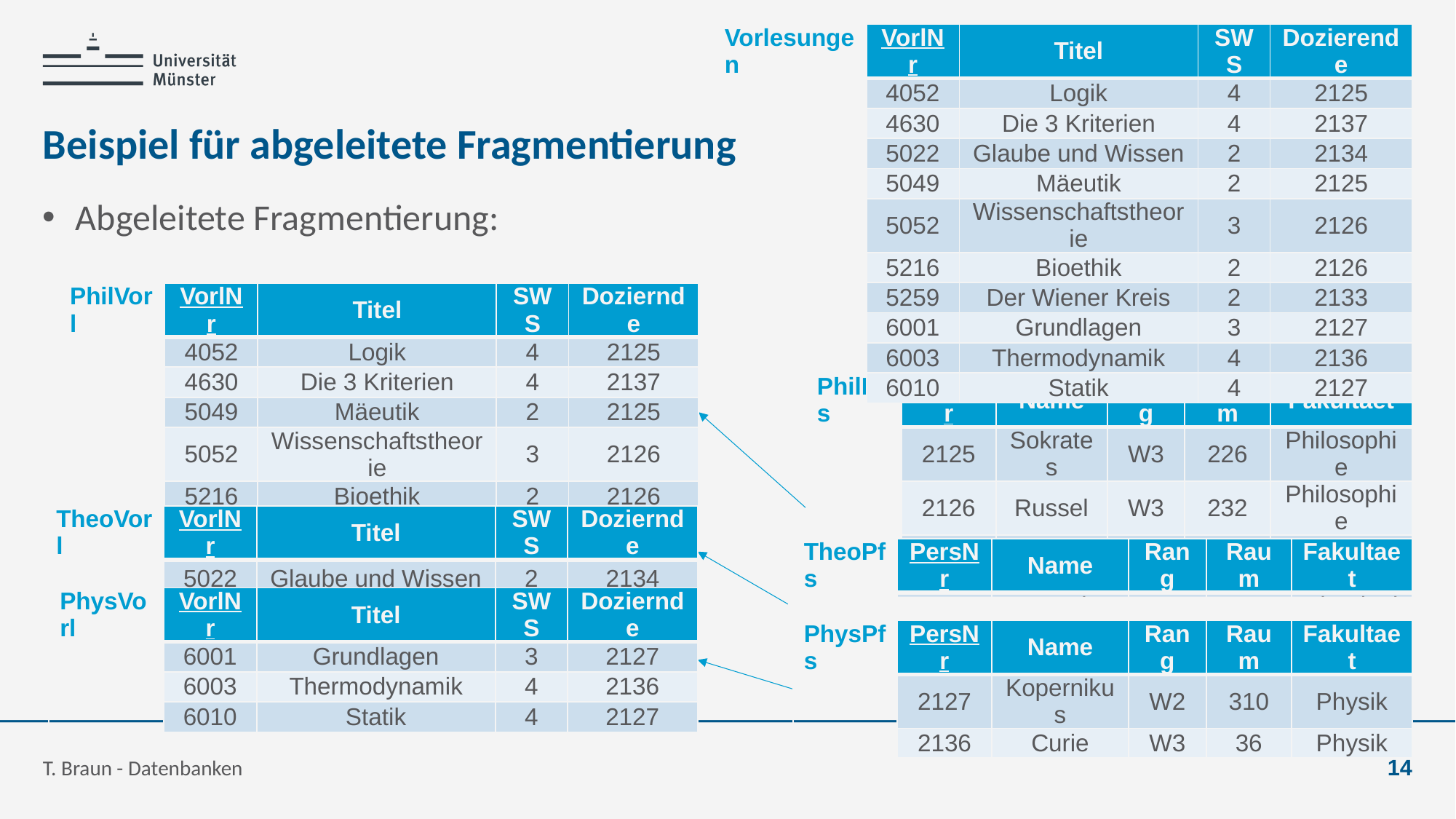

| Vorlesungen | VorlNr | Titel | SWS | Dozierende |
| --- | --- | --- | --- | --- |
|  | 4052 | Logik | 4 | 2125 |
|  | 4630 | Die 3 Kriterien | 4 | 2137 |
|  | 5022 | Glaube und Wissen | 2 | 2134 |
|  | 5049 | Mäeutik | 2 | 2125 |
|  | 5052 | Wissenschaftstheorie | 3 | 2126 |
|  | 5216 | Bioethik | 2 | 2126 |
|  | 5259 | Der Wiener Kreis | 2 | 2133 |
|  | 6001 | Grundlagen | 3 | 2127 |
|  | 6003 | Thermodynamik | 4 | 2136 |
|  | 6010 | Statik | 4 | 2127 |
Verteilte DBs
# Beispiel für abgeleitete Fragmentierung
Abgeleitete Fragmentierung:
| PhilVorl | VorlNr | Titel | SWS | Doziernde |
| --- | --- | --- | --- | --- |
|  | 4052 | Logik | 4 | 2125 |
|  | 4630 | Die 3 Kriterien | 4 | 2137 |
|  | 5049 | Mäeutik | 2 | 2125 |
|  | 5052 | Wissenschaftstheorie | 3 | 2126 |
|  | 5216 | Bioethik | 2 | 2126 |
|  | 5259 | Der Wiener Kreis | 2 | 2133 |
| PhilPfs | PersNr | Name | Rang | Raum | Fakultaet |
| --- | --- | --- | --- | --- | --- |
|  | 2125 | Sokrates | W3 | 226 | Philosophie |
|  | 2126 | Russel | W3 | 232 | Philosophie |
|  | 2133 | Popper | W2 | 52 | Philosophie |
|  | 2137 | Kant | W3 | 7 | Philosophie |
| TheoVorl | VorlNr | Titel | SWS | Doziernde |
| --- | --- | --- | --- | --- |
|  | 5022 | Glaube und Wissen | 2 | 2134 |
| TheoPfs | PersNr | Name | Rang | Raum | Fakultaet |
| --- | --- | --- | --- | --- | --- |
|  | 2134 | Augustinus | W2 | 309 | Theologie |
|  | 2136 | Curie | W3 | 36 | Physik |
| PhysVorl | VorlNr | Titel | SWS | Doziernde |
| --- | --- | --- | --- | --- |
|  | 6001 | Grundlagen | 3 | 2127 |
|  | 6003 | Thermodynamik | 4 | 2136 |
|  | 6010 | Statik | 4 | 2127 |

| PhysPfs | PersNr | Name | Rang | Raum | Fakultaet |
| --- | --- | --- | --- | --- | --- |
|  | 2127 | Kopernikus | W2 | 310 | Physik |
|  | 2136 | Curie | W3 | 36 | Physik |
T. Braun - Datenbanken
14